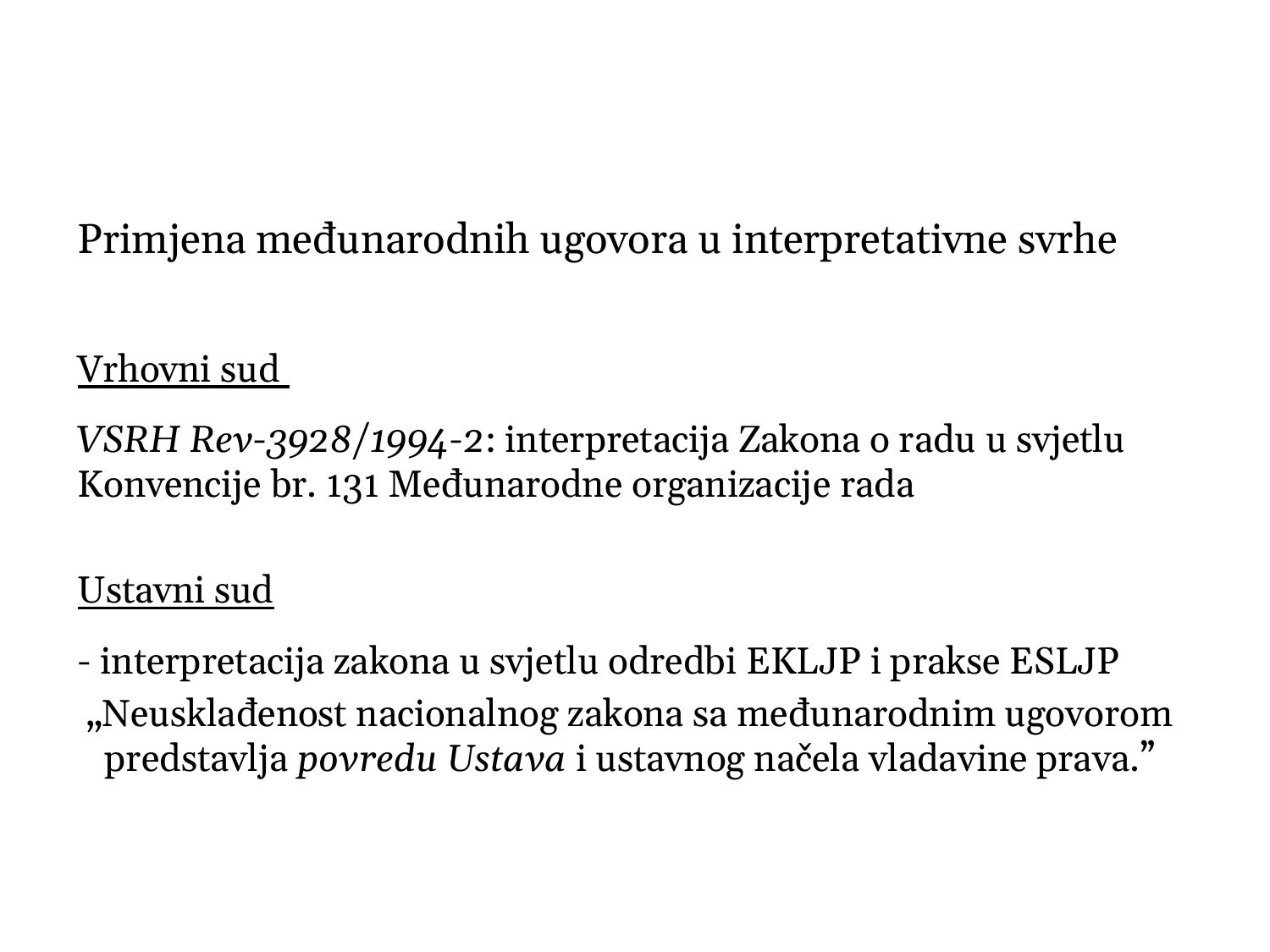

Primjena međunarodnih ugovora u interpretativne svrhe

Vrhovni sud

VSRH Rev-3928/1994-2: interpretacija Zakona o radu u svjetlu Konvencije br. 131 Međunarodne organizacije rada

Ustavni sud

- interpretacija zakona u svjetlu odredbi EKLJP i prakse ESLJP
„Neusklađenost nacionalnog zakona sa međunarodnim ugovorom predstavlja povredu Ustava i ustavnog načela vladavine prava.”